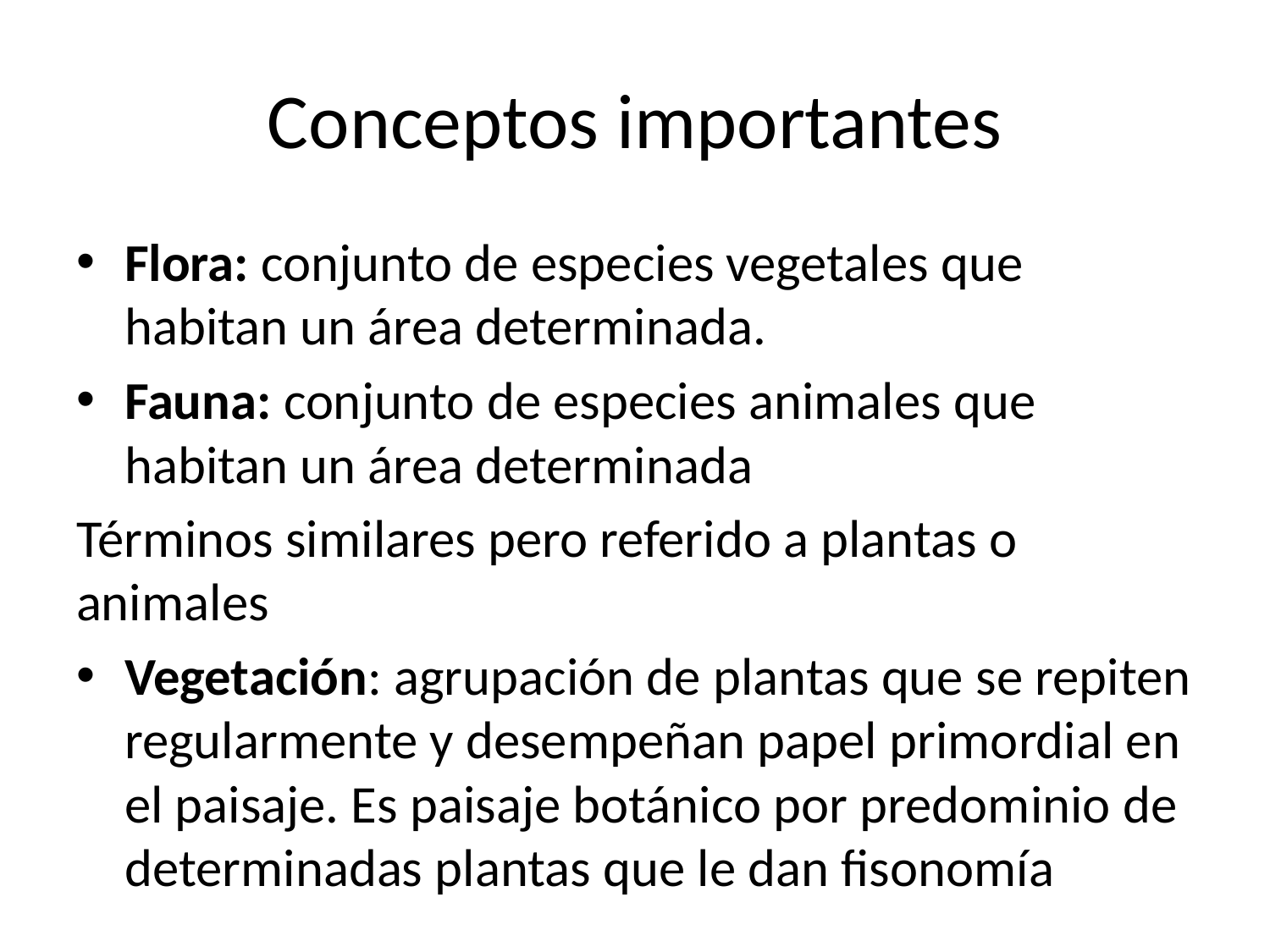

# Conceptos importantes
Flora: conjunto de especies vegetales que habitan un área determinada.
Fauna: conjunto de especies animales que habitan un área determinada
Términos similares pero referido a plantas o animales
Vegetación: agrupación de plantas que se repiten regularmente y desempeñan papel primordial en el paisaje. Es paisaje botánico por predominio de determinadas plantas que le dan fisonomía